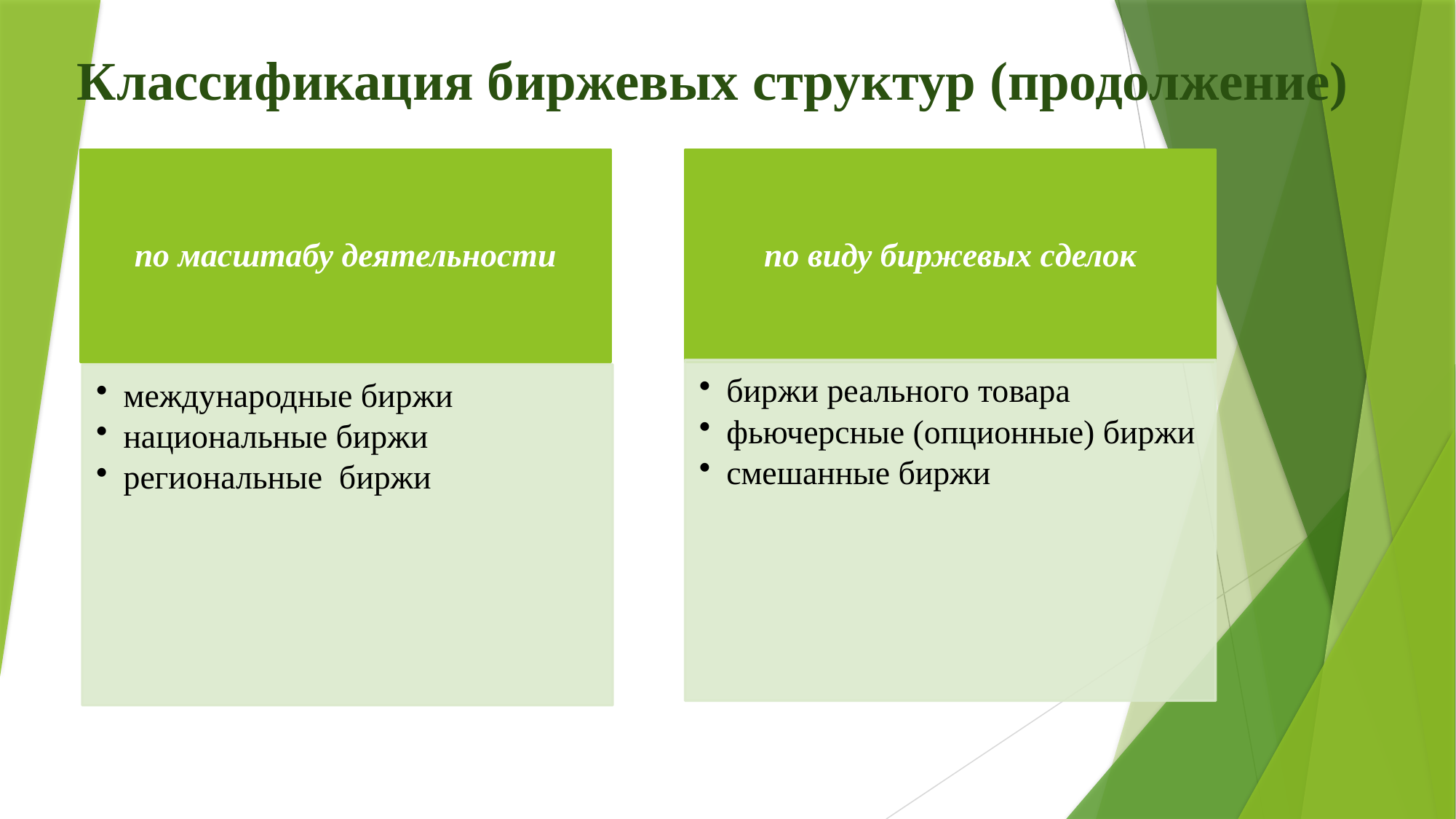

# Классификация биржевых структур (продолжение)
по масштабу деятельности
международные биржи
национальные биржи
региональные  биржи
по виду биржевых сделок
биржи реального товара
фьючерсные (опционные) биржи
смешанные биржи